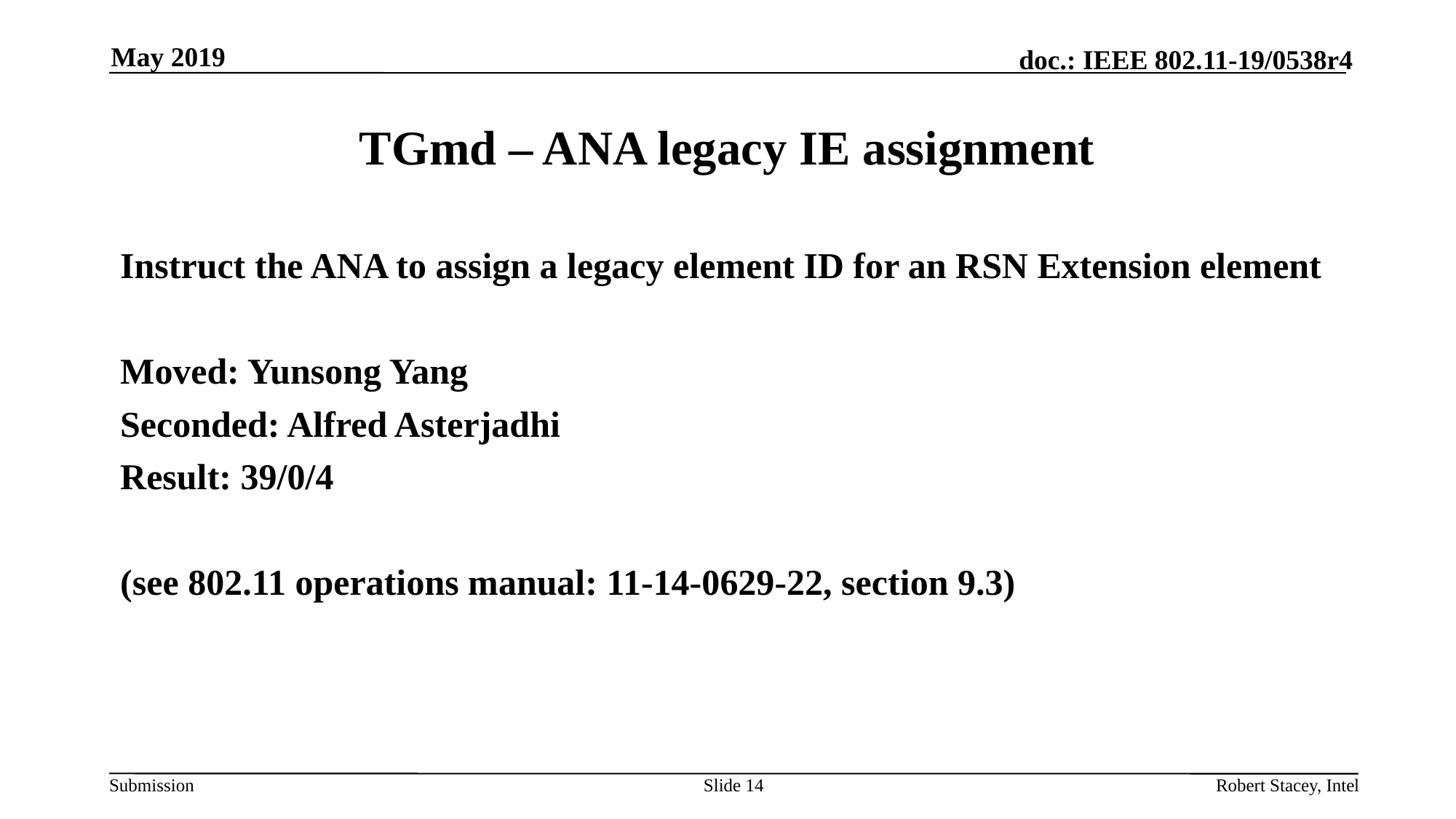

May 2019
# TGmd – ANA legacy IE assignment
Instruct the ANA to assign a legacy element ID for an RSN Extension element

Moved: Yunsong Yang
Seconded: Alfred Asterjadhi
Result: 39/0/4

(see 802.11 operations manual: 11-14-0629-22, section 9.3)
Slide 14
Robert Stacey, Intel